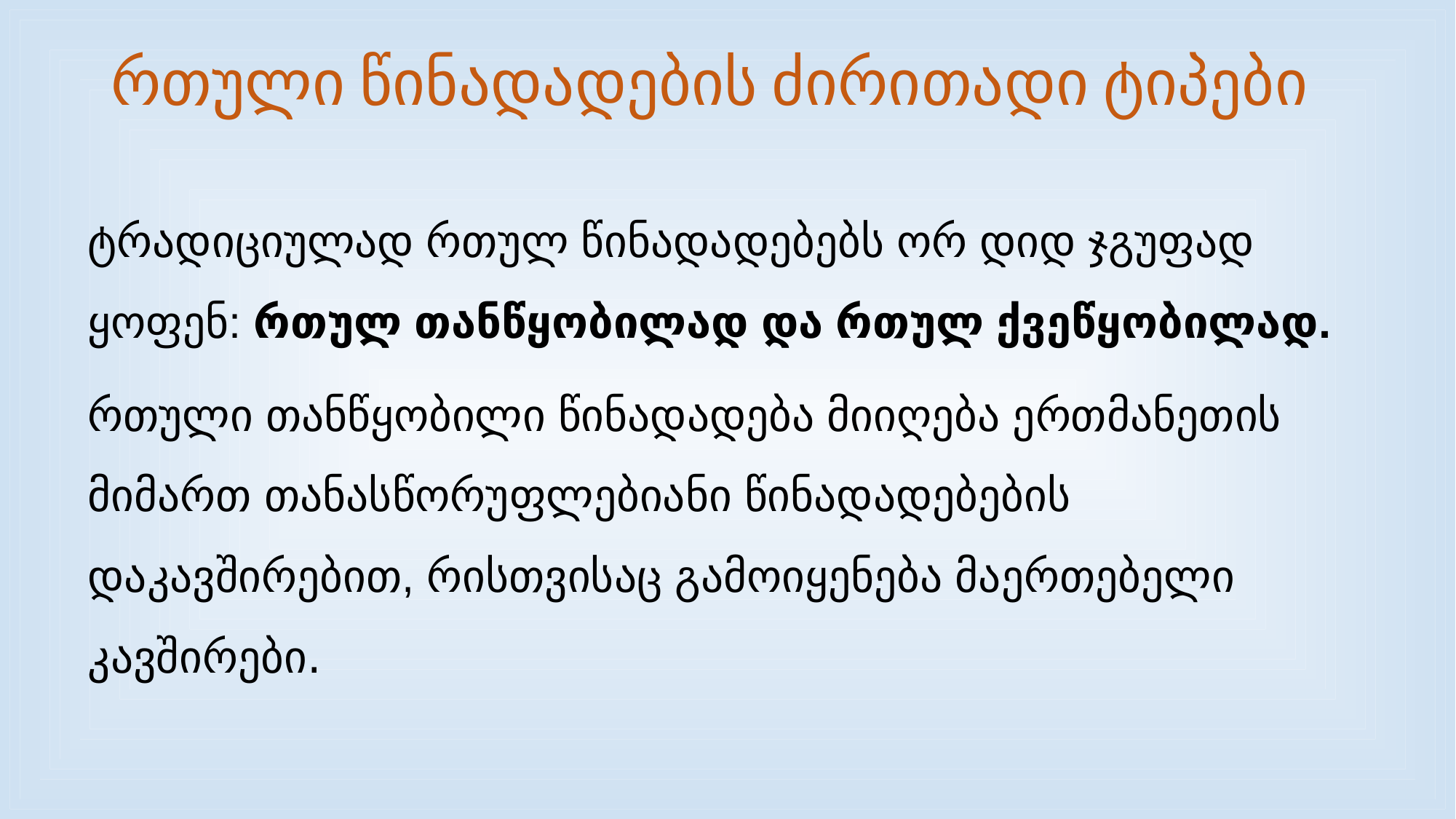

# რთული წინადადების ძირითადი ტიპები
ტრადიციულად რთულ წინადადებებს ორ დიდ ჯგუფად ყოფენ: რთულ თანწყობილად და რთულ ქვეწყობილად.
რთული თანწყობილი წინადადება მიიღება ერთმანეთის მიმართ თანასწორუფლებიანი წინადადებების დაკავშირებით, რისთვისაც გამოიყენება მაერთებელი კავშირები.